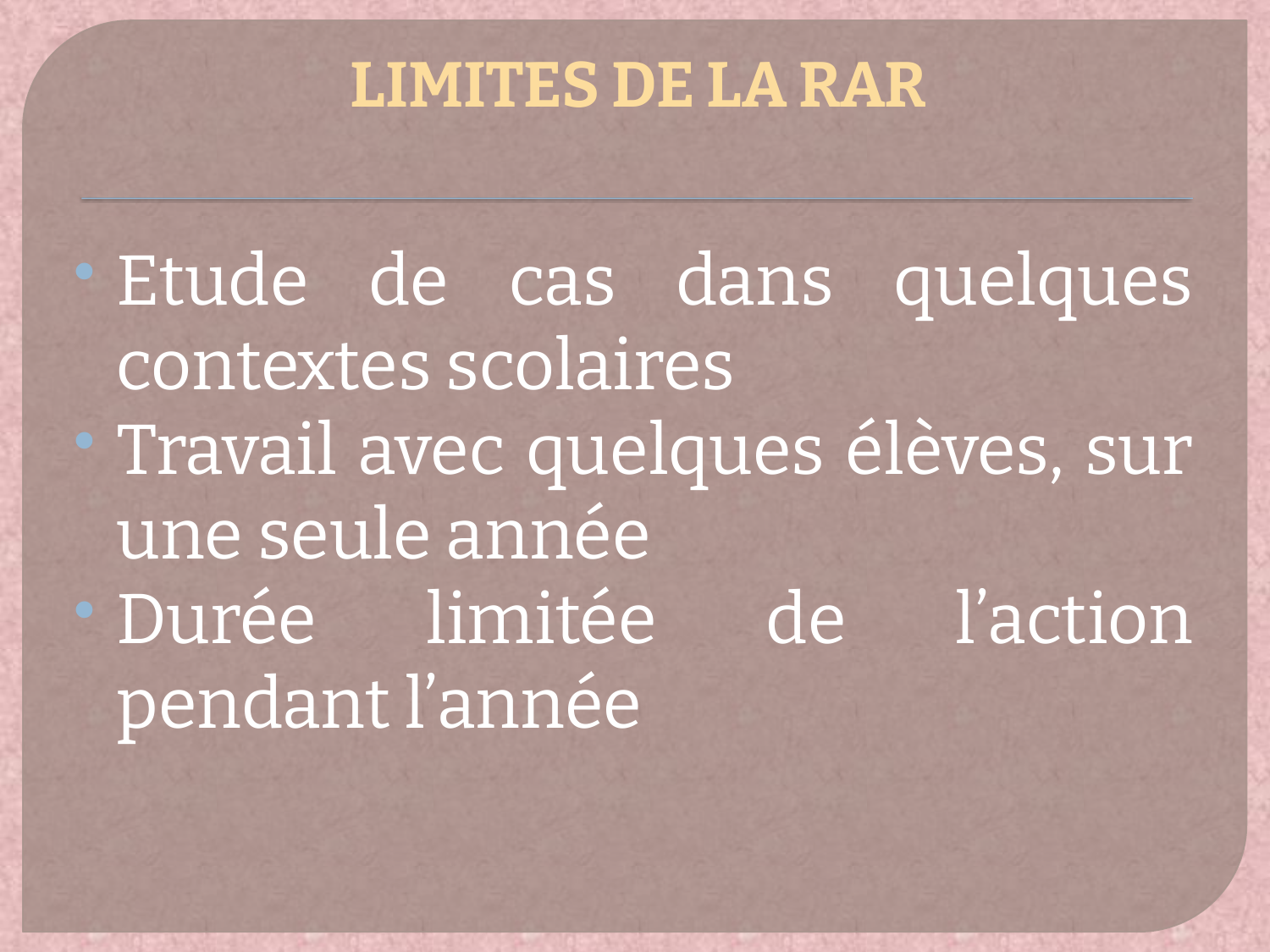

# LIMITES DE LA RAR
Etude de cas dans quelques contextes scolaires
Travail avec quelques élèves, sur une seule année
Durée limitée de l’action pendant l’année